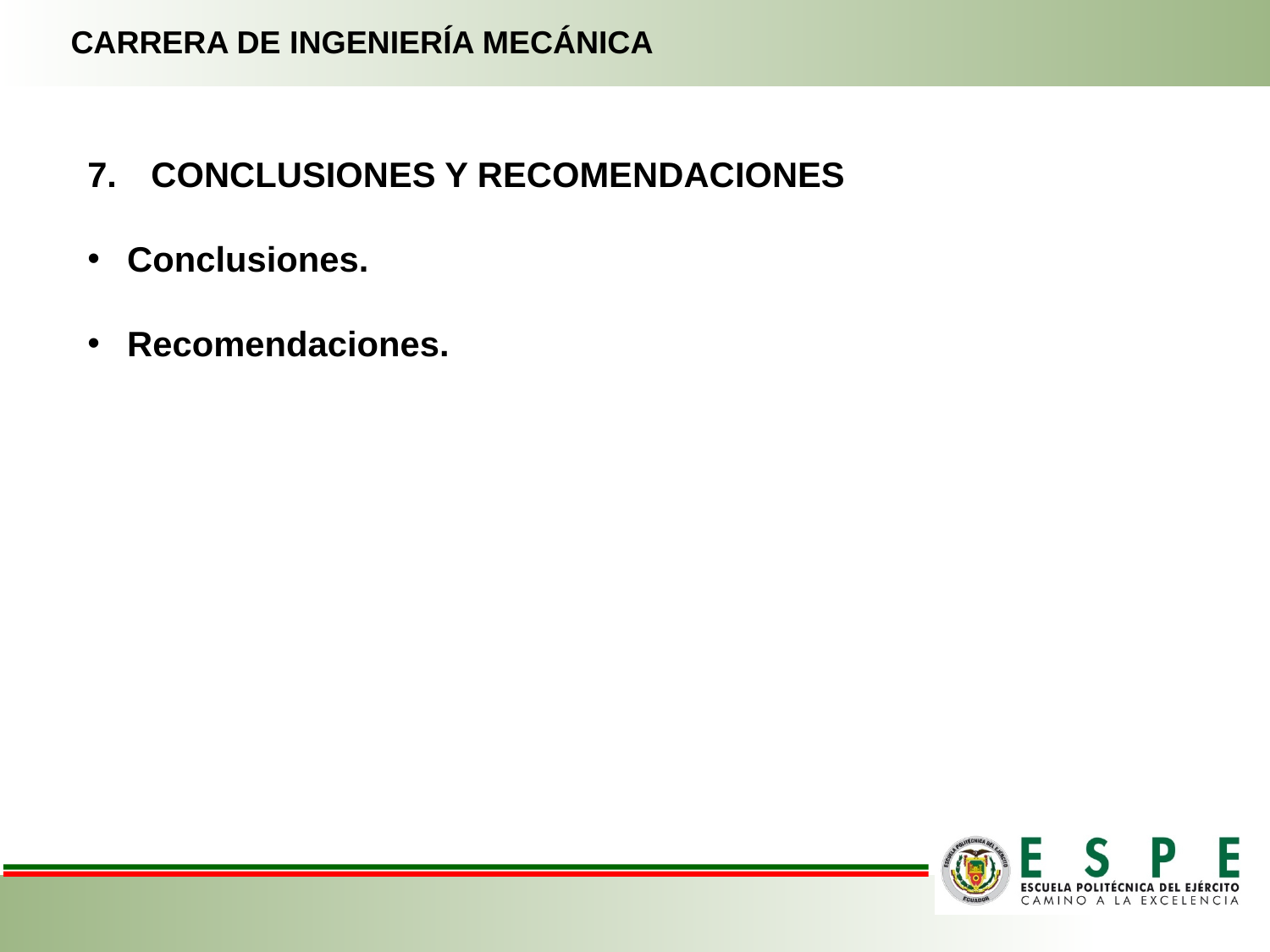

CARRERA DE INGENIERÍA MECÁNICA
CONCLUSIONES Y RECOMENDACIONES

Conclusiones.

Recomendaciones.